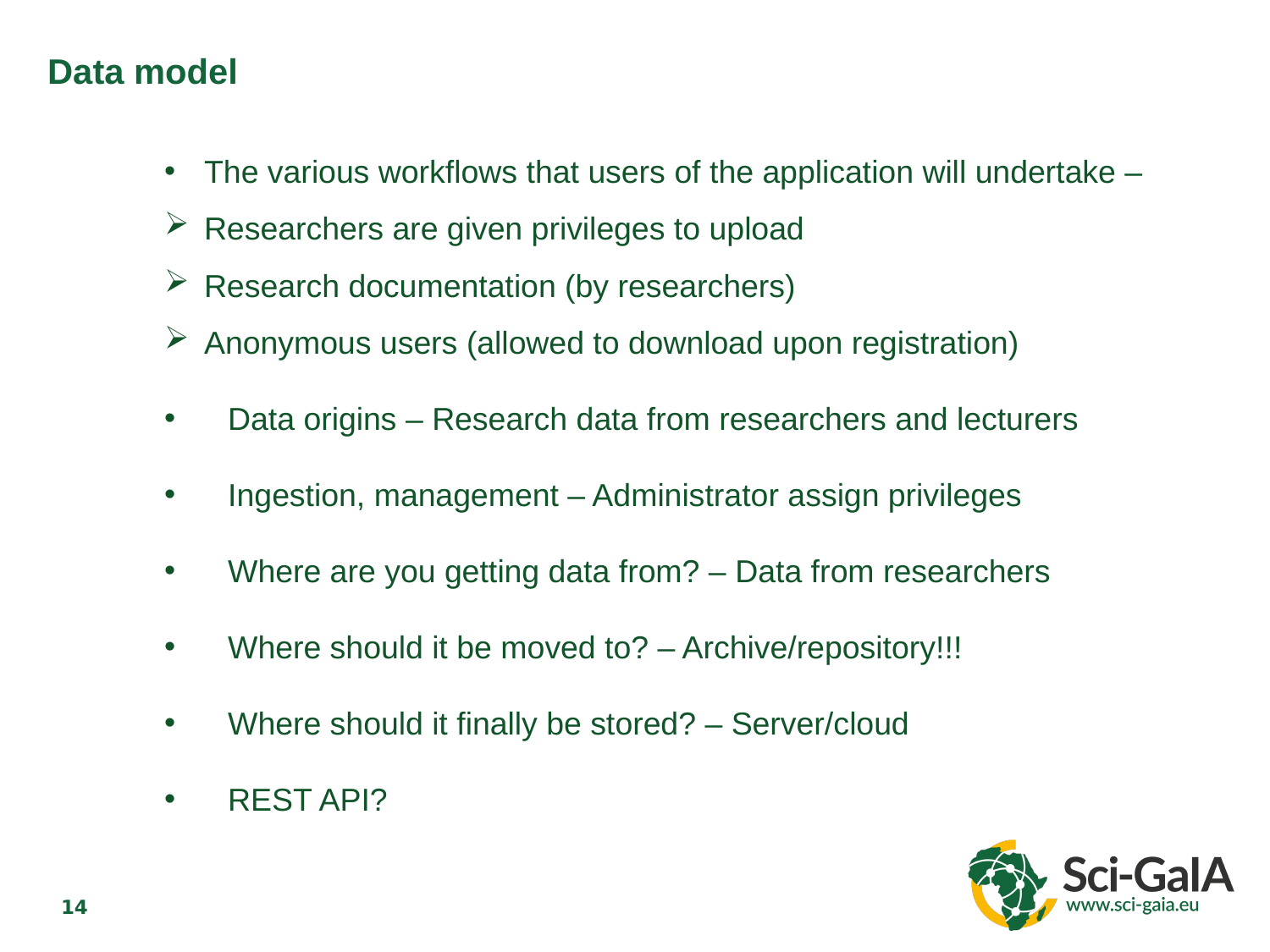

Data model
The various workflows that users of the application will undertake –
Researchers are given privileges to upload
Research documentation (by researchers)
Anonymous users (allowed to download upon registration)

Data origins – Research data from researchers and lecturers

Ingestion, management – Administrator assign privileges

Where are you getting data from? – Data from researchers

Where should it be moved to? – Archive/repository!!!

Where should it finally be stored? – Server/cloud

REST API?
14